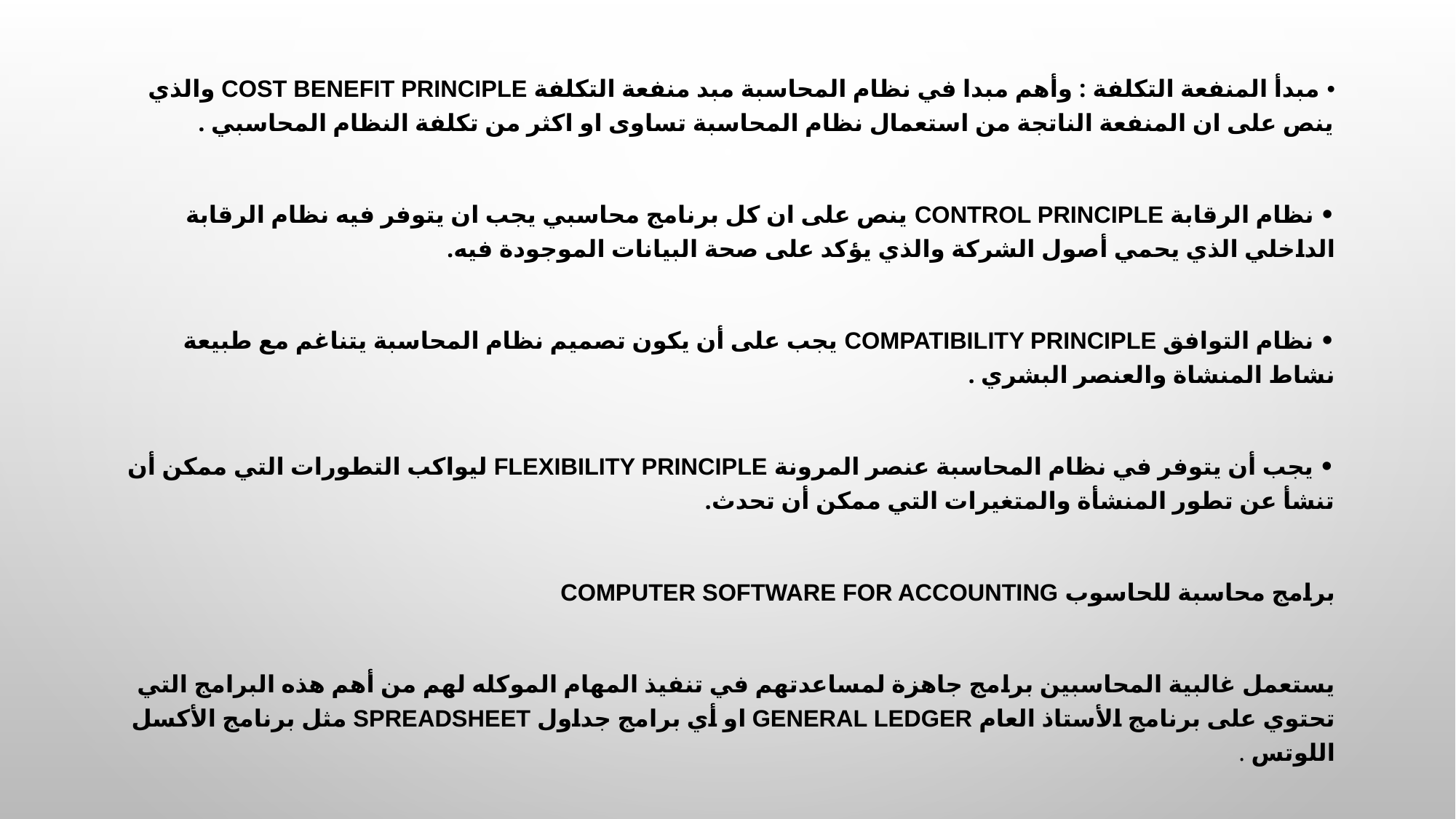

• مبدأ المنفعة التكلفة : وأهم مبدا في نظام المحاسبة مبد منفعة التكلفة Cost benefit Principle والذي ينص على ان المنفعة الناتجة من استعمال نظام المحاسبة تساوى او اكثر من تكلفة النظام المحاسبي .

• نظام الرقابة Control Principle ينص على ان كل برنامج محاسبي يجب ان يتوفر فيه نظام الرقابة الداخلي الذي يحمي أصول الشركة والذي يؤكد على صحة البيانات الموجودة فيه.

• نظام التوافق Compatibility Principle يجب على أن يكون تصميم نظام المحاسبة يتناغم مع طبيعة نشاط المنشاة والعنصر البشري .

• يجب أن يتوفر في نظام المحاسبة عنصر المرونة Flexibility Principle ليواكب التطورات التي ممكن أن تنشأ عن تطور المنشأة والمتغيرات التي ممكن أن تحدث.

برامج محاسبة للحاسوب Computer Software for Accounting

يستعمل غالبية المحاسبين برامج جاهزة لمساعدتهم في تنفيذ المهام الموكله لهم من أهم هذه البرامج التي تحتوي على برنامج الأستاذ العام General Ledger او أي برامج جداول Spreadsheet مثل برنامج الأكسل اللوتس .